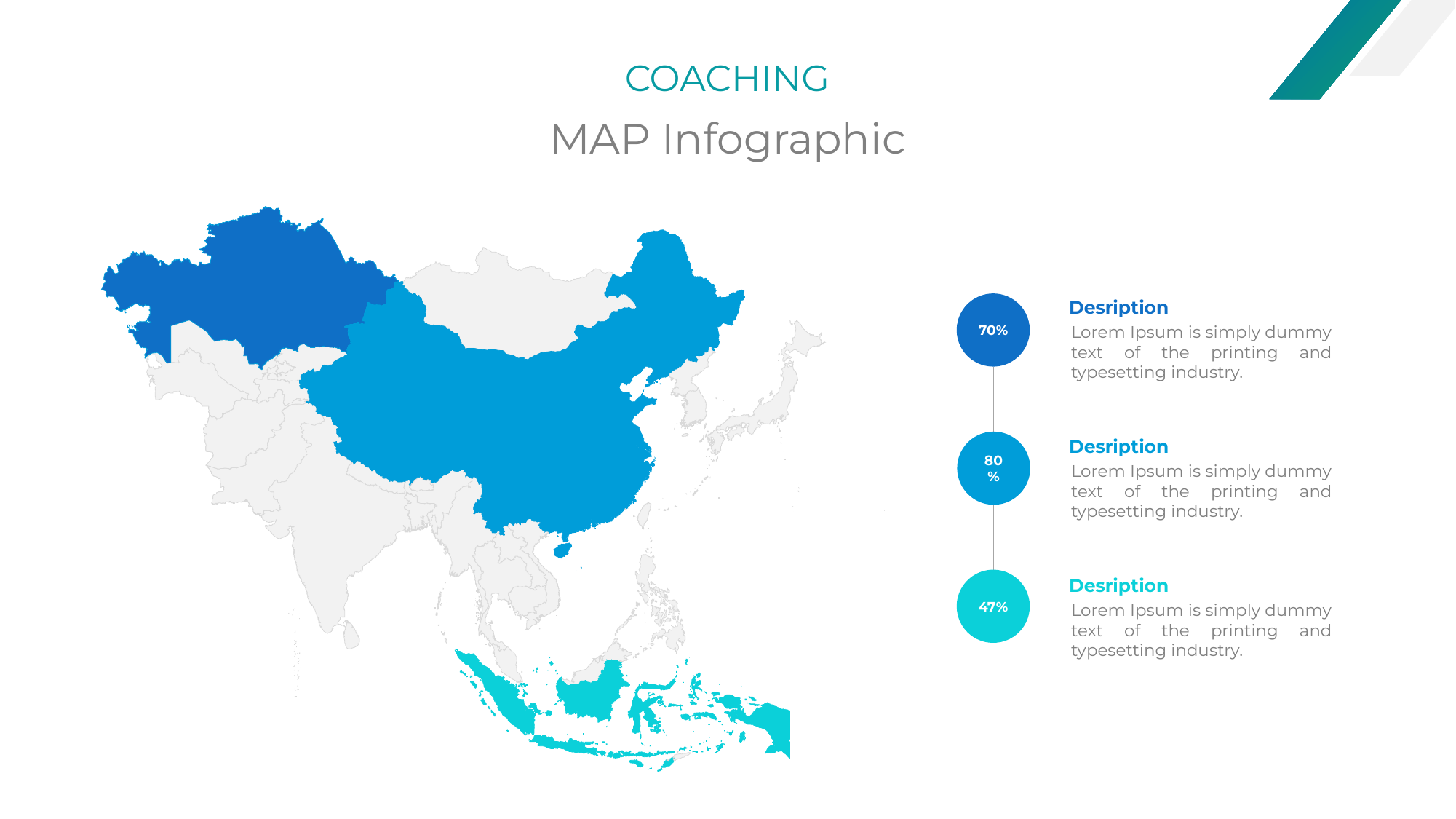

COACHING
MAP Infographic

Desription
70%
Lorem Ipsum is simply dummy text of the printing and typesetting industry.
Desription
80%
Lorem Ipsum is simply dummy text of the printing and typesetting industry.
Desription
47%
Lorem Ipsum is simply dummy text of the printing and typesetting industry.